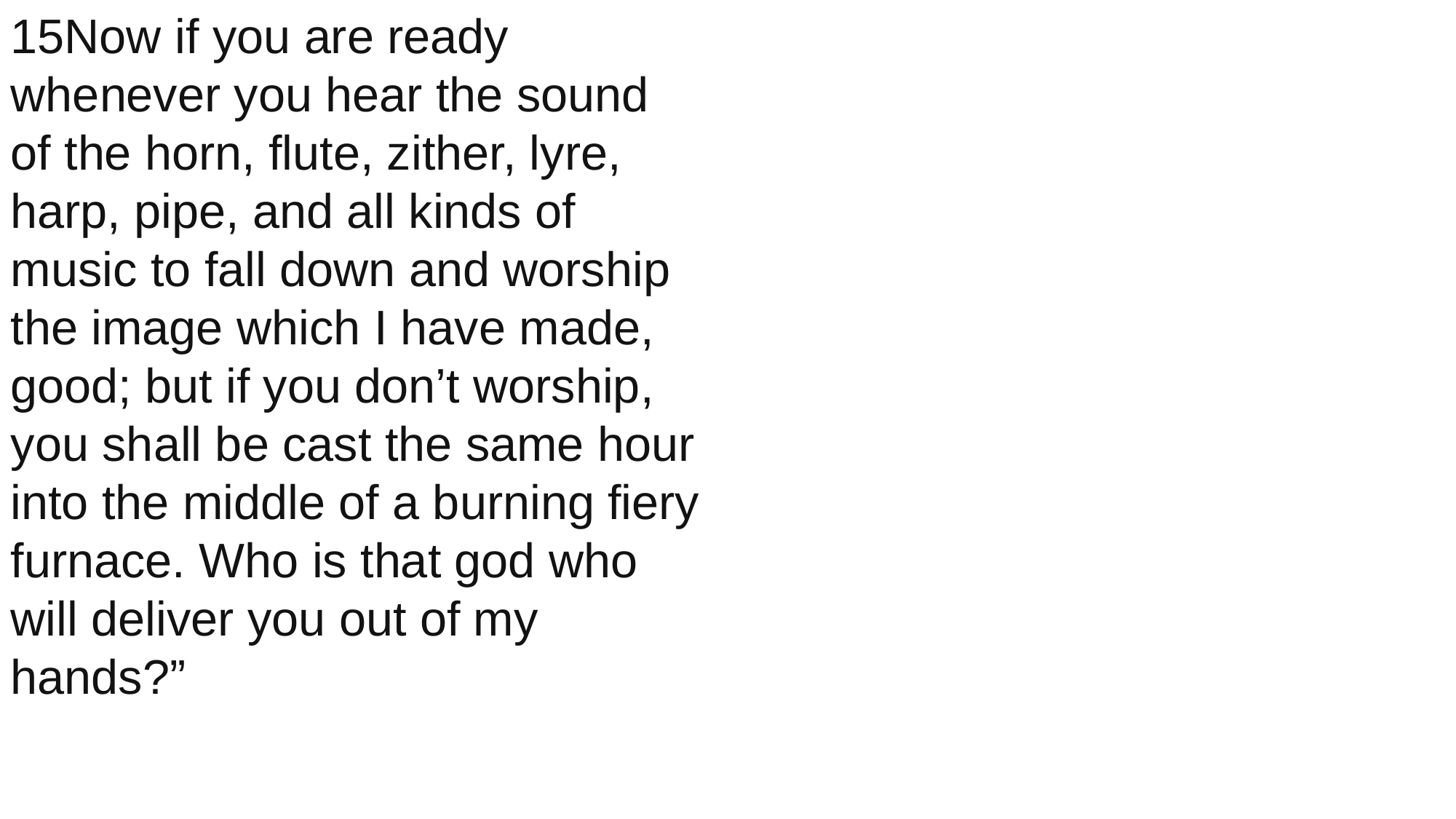

15Now if you are ready whenever you hear the sound of the horn, flute, zither, lyre, harp, pipe, and all kinds of music to fall down and worship the image which I have made, good; but if you don’t worship, you shall be cast the same hour into the middle of a burning fiery furnace. Who is that god who will deliver you out of my hands?”
 John